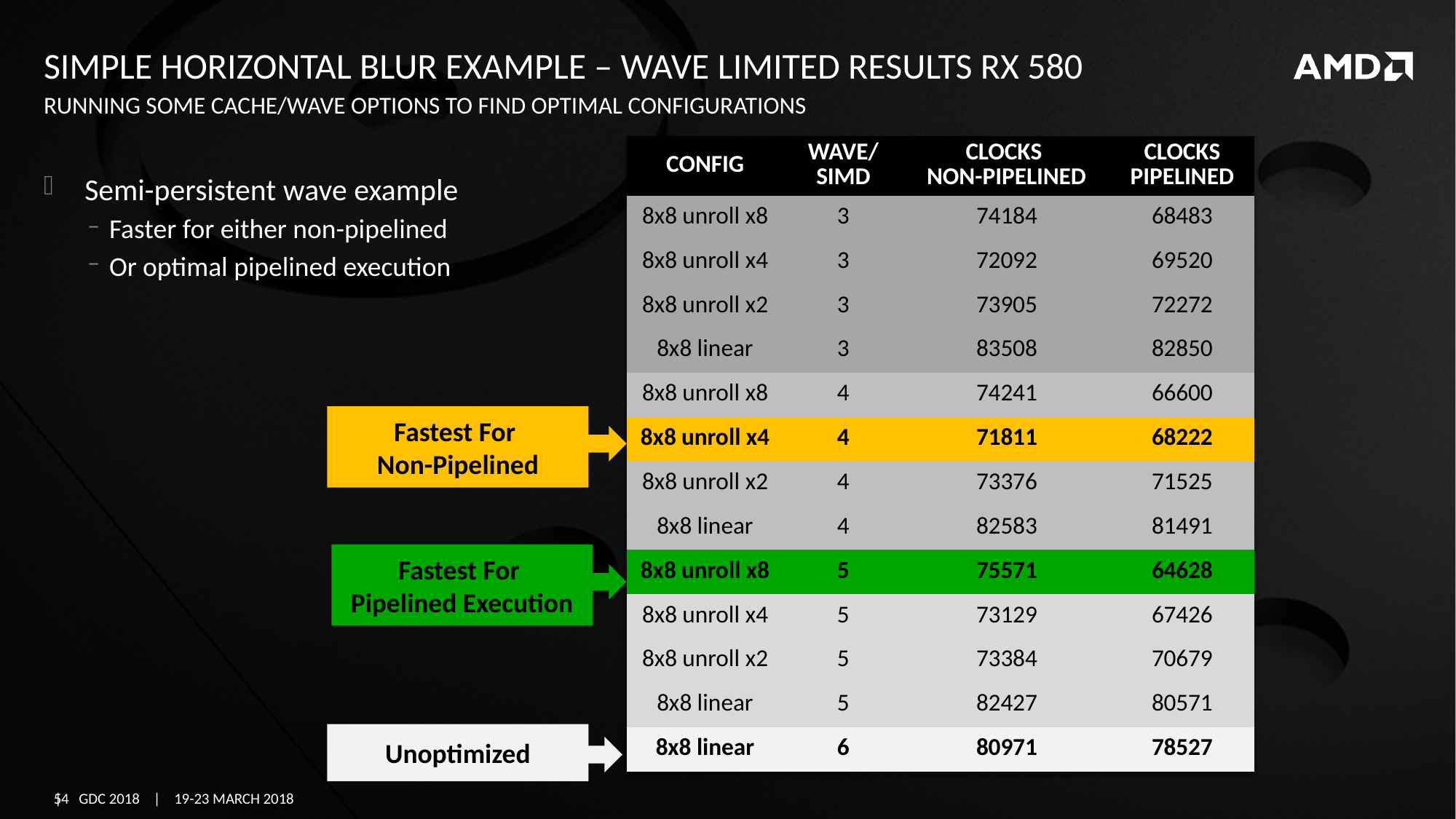

# Simple horizontal blur example – wave limited results rx 580
Running SOME cache/wave options to find optimal configurations
| CONFIG | WAVE/ SIMD | CLOCKS NON-PIPELINED | CLOCKS PIPELINED |
| --- | --- | --- | --- |
| 8x8 unroll x8 | 3 | 74184 | 68483 |
| 8x8 unroll x4 | 3 | 72092 | 69520 |
| 8x8 unroll x2 | 3 | 73905 | 72272 |
| 8x8 linear | 3 | 83508 | 82850 |
| 8x8 unroll x8 | 4 | 74241 | 66600 |
| 8x8 unroll x4 | 4 | 71811 | 68222 |
| 8x8 unroll x2 | 4 | 73376 | 71525 |
| 8x8 linear | 4 | 82583 | 81491 |
| 8x8 unroll x8 | 5 | 75571 | 64628 |
| 8x8 unroll x4 | 5 | 73129 | 67426 |
| 8x8 unroll x2 | 5 | 73384 | 70679 |
| 8x8 linear | 5 | 82427 | 80571 |
| 8x8 linear | 6 | 80971 | 78527 |
Semi-persistent wave example
Faster for either non-pipelined
Or optimal pipelined execution

Fastest For
Non-Pipelined

Fastest For
Pipelined Execution

Unoptimized